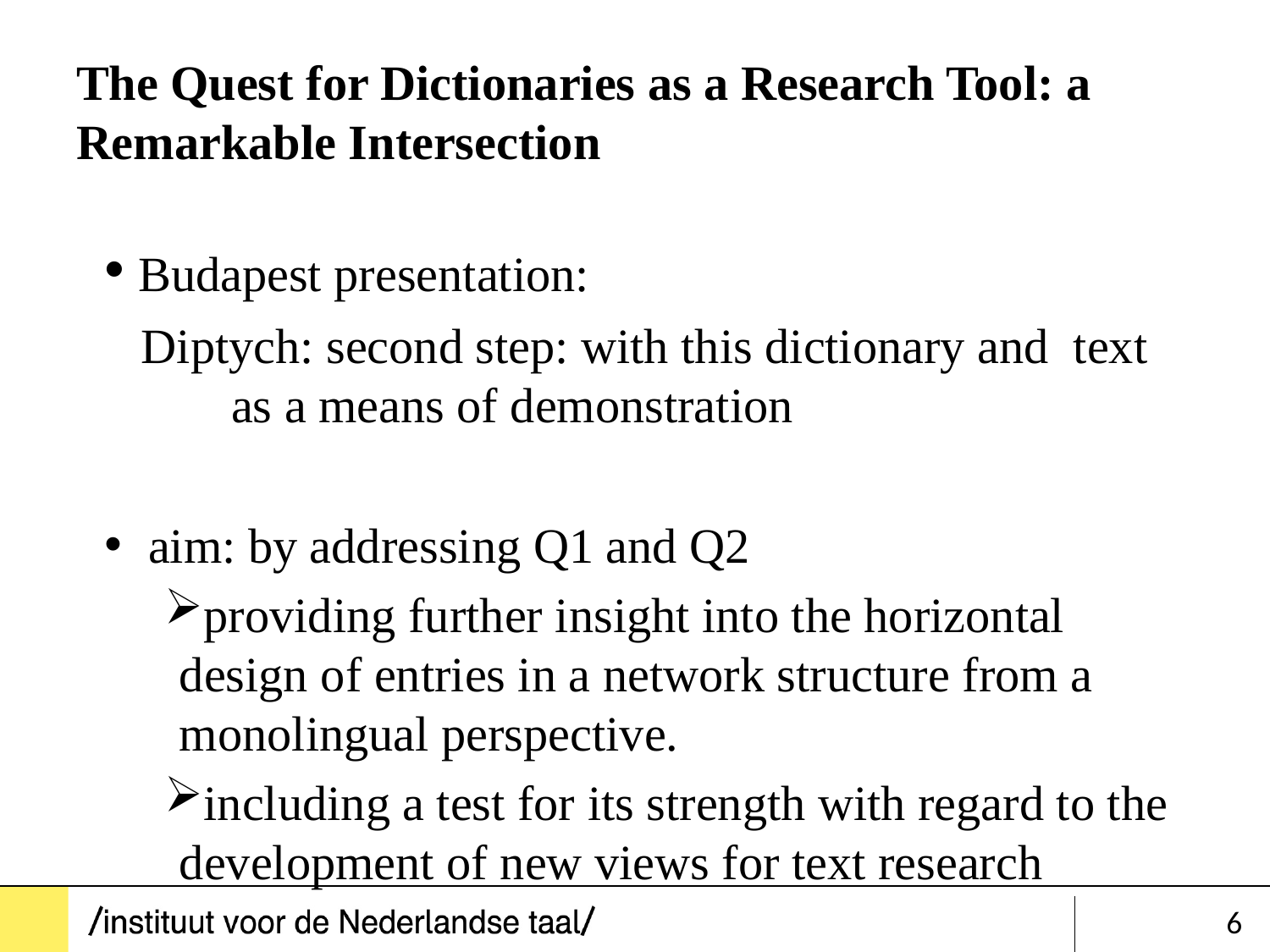

# The Quest for Dictionaries as a Research Tool: a Remarkable Intersection
 Budapest presentation:
   Diptych: second step: with this dictionary and  text   	as a means of demonstration

  aim: by addressing Q1 and Q2
providing further insight into the horizontal design of entries in a network structure from a monolingual perspective.
including a test for its strength with regard to the development of new views for text research
6